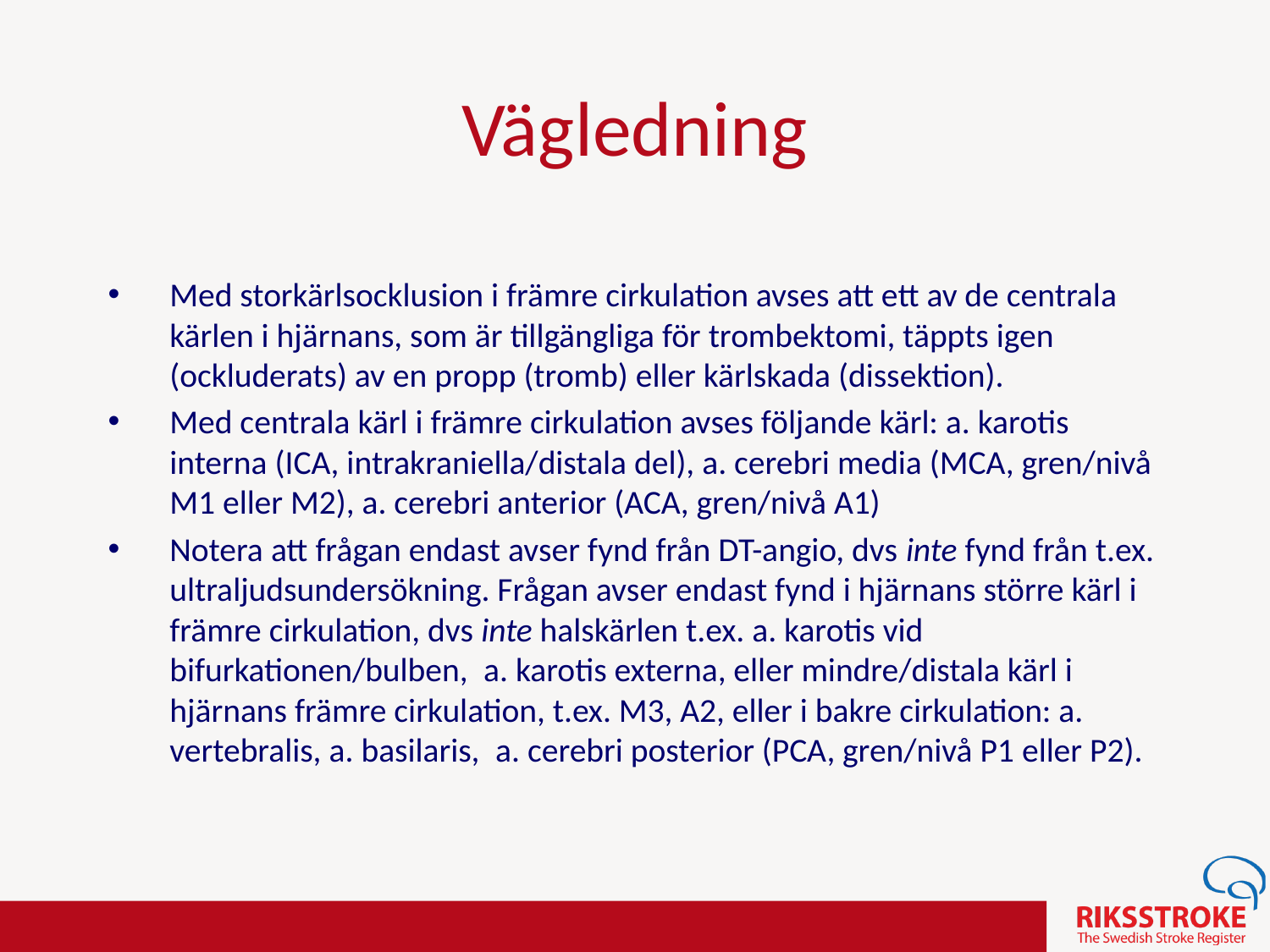

# Vägledning
Med storkärlsocklusion i främre cirkulation avses att ett av de centrala kärlen i hjärnans, som är tillgängliga för trombektomi, täppts igen (ockluderats) av en propp (tromb) eller kärlskada (dissektion).
Med centrala kärl i främre cirkulation avses följande kärl: a. karotis interna (ICA, intrakraniella/distala del), a. cerebri media (MCA, gren/nivå M1 eller M2), a. cerebri anterior (ACA, gren/nivå A1)
Notera att frågan endast avser fynd från DT-angio, dvs inte fynd från t.ex. ultraljudsundersökning. Frågan avser endast fynd i hjärnans större kärl i främre cirkulation, dvs inte halskärlen t.ex. a. karotis vid bifurkationen/bulben,  a. karotis externa, eller mindre/distala kärl i hjärnans främre cirkulation, t.ex. M3, A2, eller i bakre cirkulation: a. vertebralis, a. basilaris,  a. cerebri posterior (PCA, gren/nivå P1 eller P2).